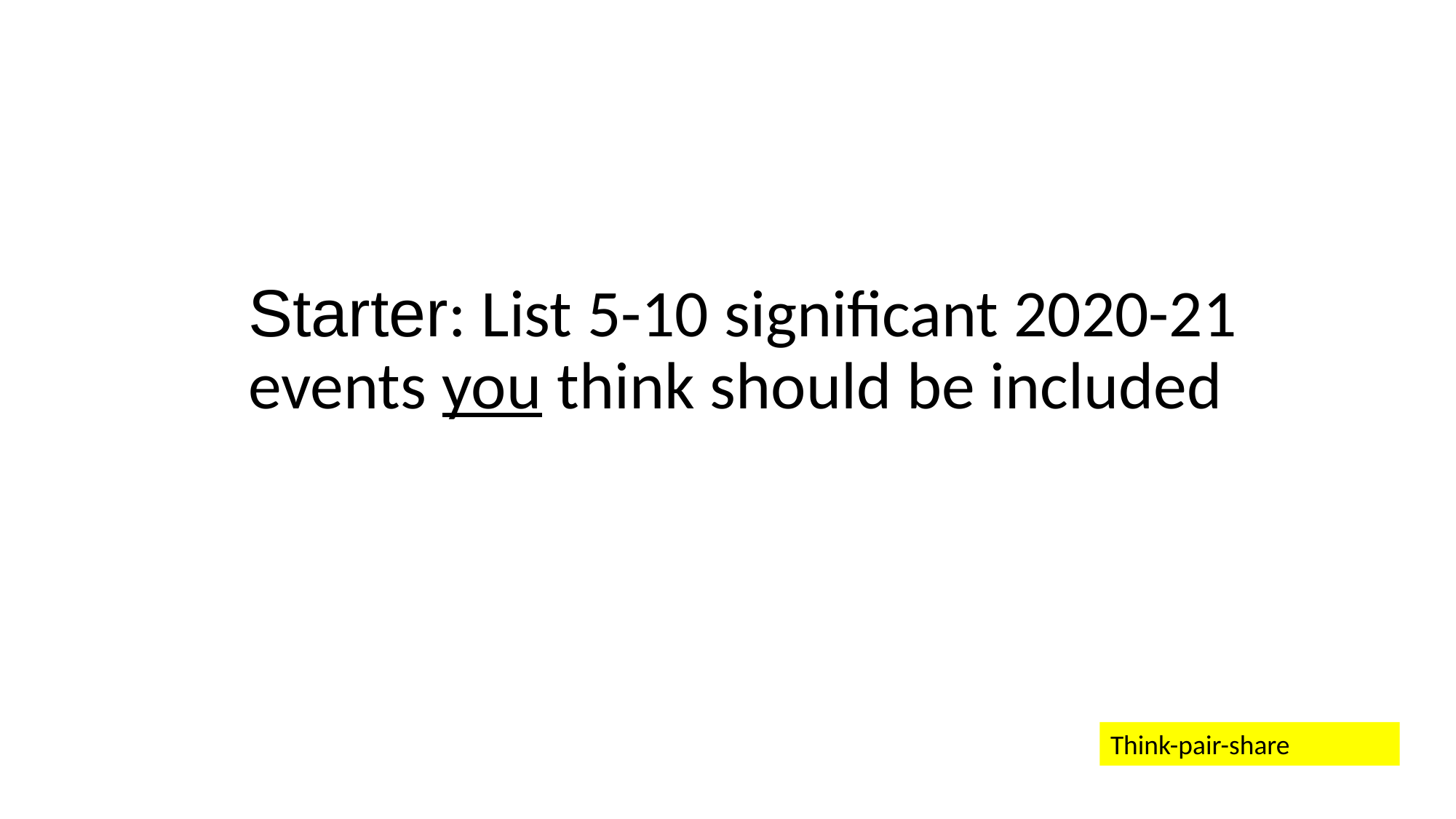

Starter: List 5-10 significant 2020-21 events you think should be included
Think-pair-share